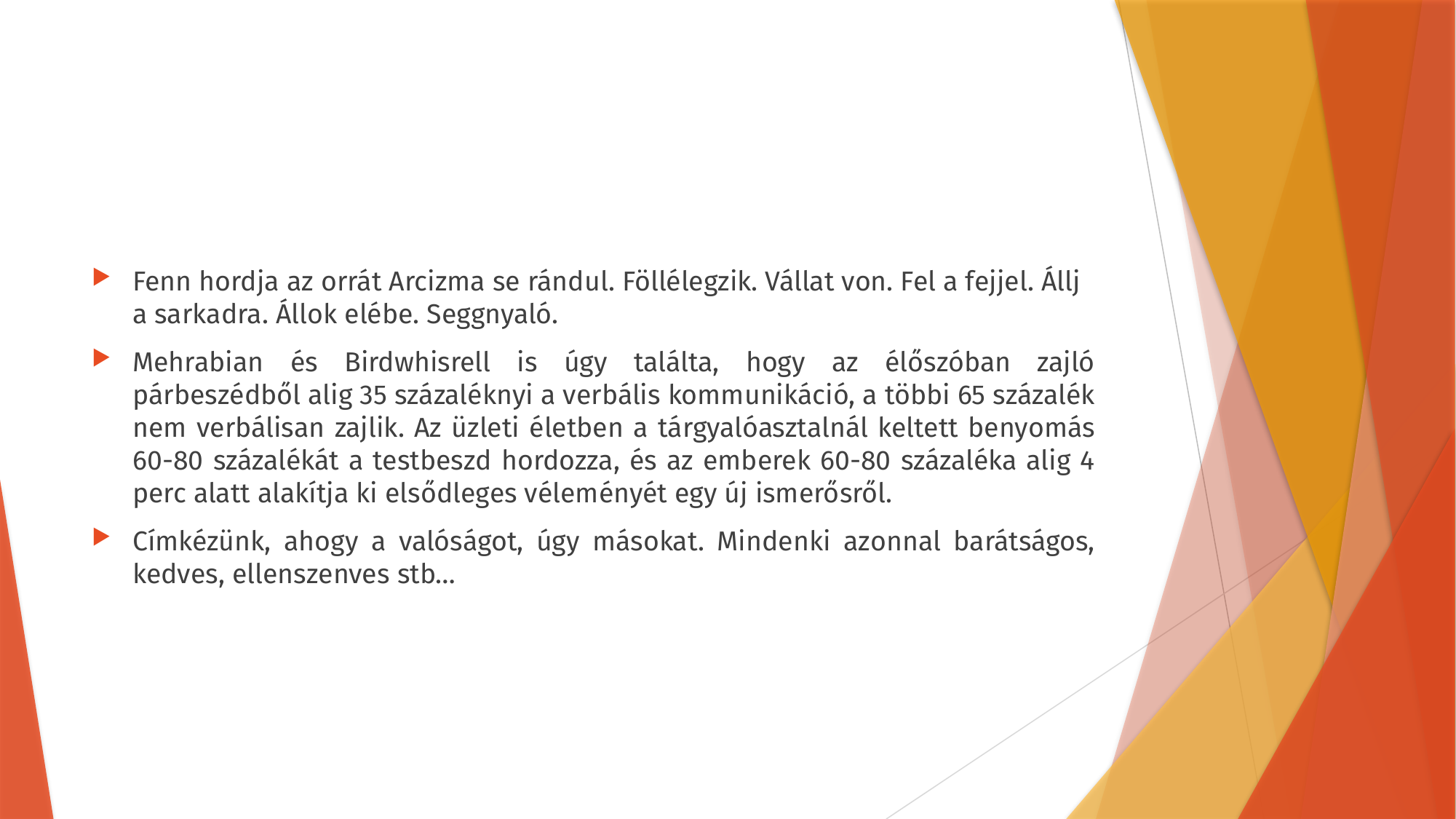

#
Fenn hordja az orrát Arcizma se rándul. Föllélegzik. Vállat von. Fel a fejjel. Állj a sarkadra. Állok elébe. Seggnyaló.
Mehrabian és Birdwhisrell is úgy találta, hogy az élőszóban zajló párbeszédből alig 35 százaléknyi a verbális kommunikáció, a többi 65 százalék nem verbálisan zajlik. Az üzleti életben a tárgyalóasztalnál keltett benyomás 60-80 százalékát a testbeszd hordozza, és az emberek 60-80 százaléka alig 4 perc alatt alakítja ki elsődleges véleményét egy új ismerősről.
Címkézünk, ahogy a valóságot, úgy másokat. Mindenki azonnal barátságos, kedves, ellenszenves stb…